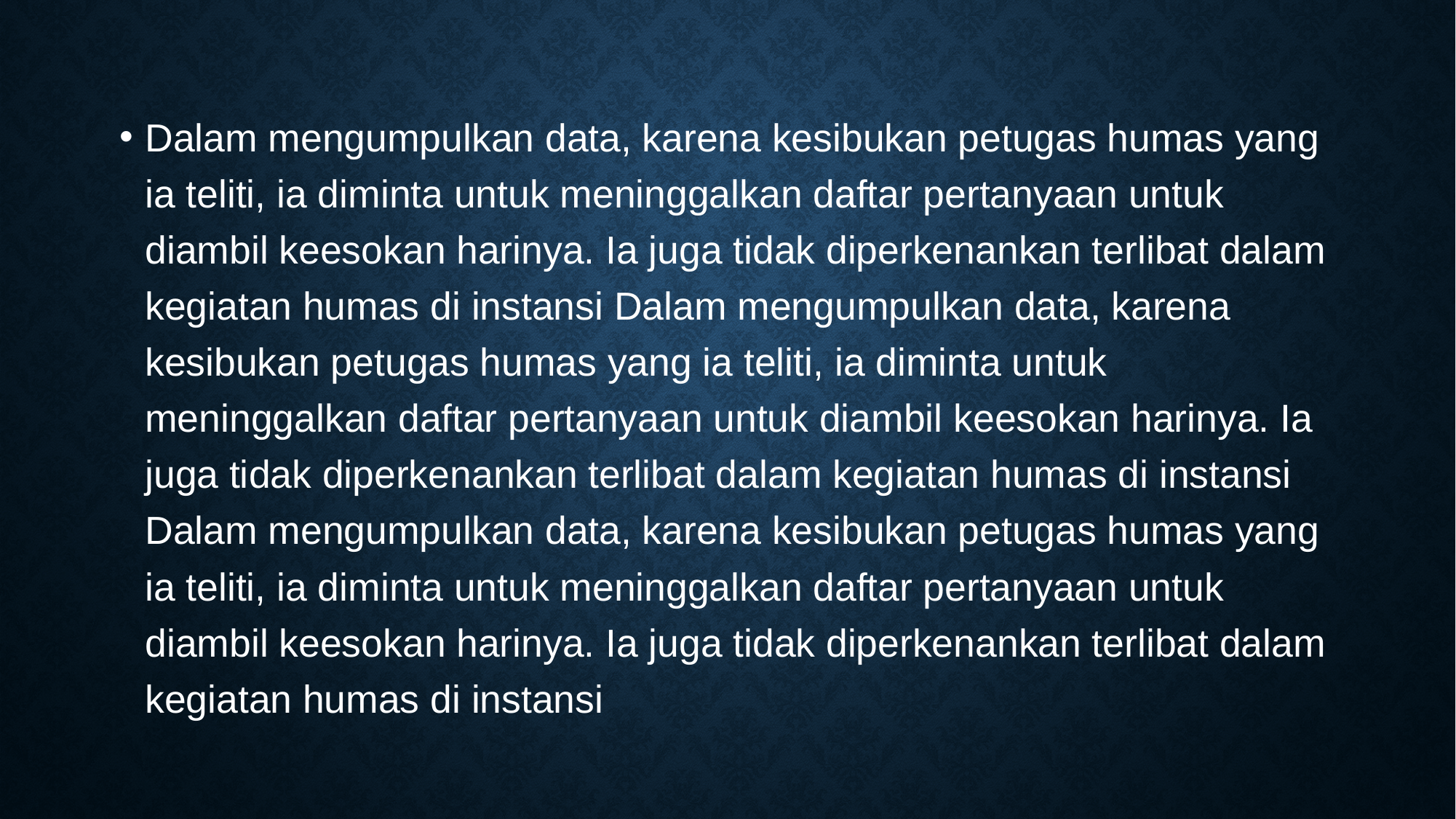

Dalam mengumpulkan data, karena kesibukan petugas humas yang ia teliti, ia diminta untuk meninggalkan daftar pertanyaan untuk diambil keesokan harinya. Ia juga tidak diperkenankan terlibat dalam kegiatan humas di instansi Dalam mengumpulkan data, karena kesibukan petugas humas yang ia teliti, ia diminta untuk meninggalkan daftar pertanyaan untuk diambil keesokan harinya. Ia juga tidak diperkenankan terlibat dalam kegiatan humas di instansi Dalam mengumpulkan data, karena kesibukan petugas humas yang ia teliti, ia diminta untuk meninggalkan daftar pertanyaan untuk diambil keesokan harinya. Ia juga tidak diperkenankan terlibat dalam kegiatan humas di instansi